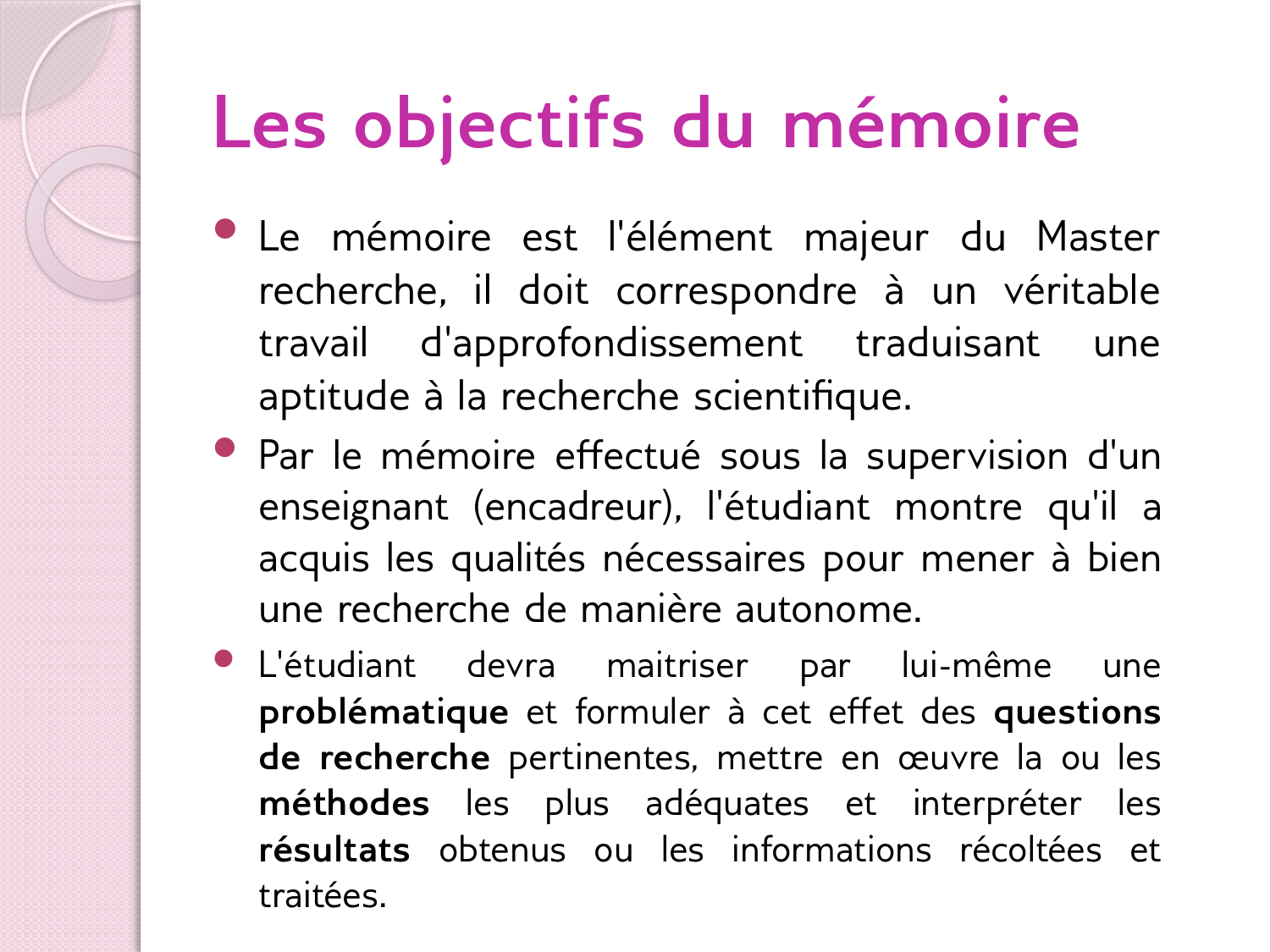

# Les objectifs du mémoire
Le mémoire est l'élément majeur du Master recherche, il doit correspondre à un véritable travail d'approfondissement traduisant une aptitude à la recherche scientifique.
Par le mémoire effectué sous la supervision d'un enseignant (encadreur), l'étudiant montre qu'il a acquis les qualités nécessaires pour mener à bien une recherche de manière autonome.
L'étudiant devra maitriser par lui-même une problématique et formuler à cet effet des questions de recherche pertinentes, mettre en œuvre la ou les méthodes les plus adéquates et interpréter les résultats obtenus ou les informations récoltées et traitées.